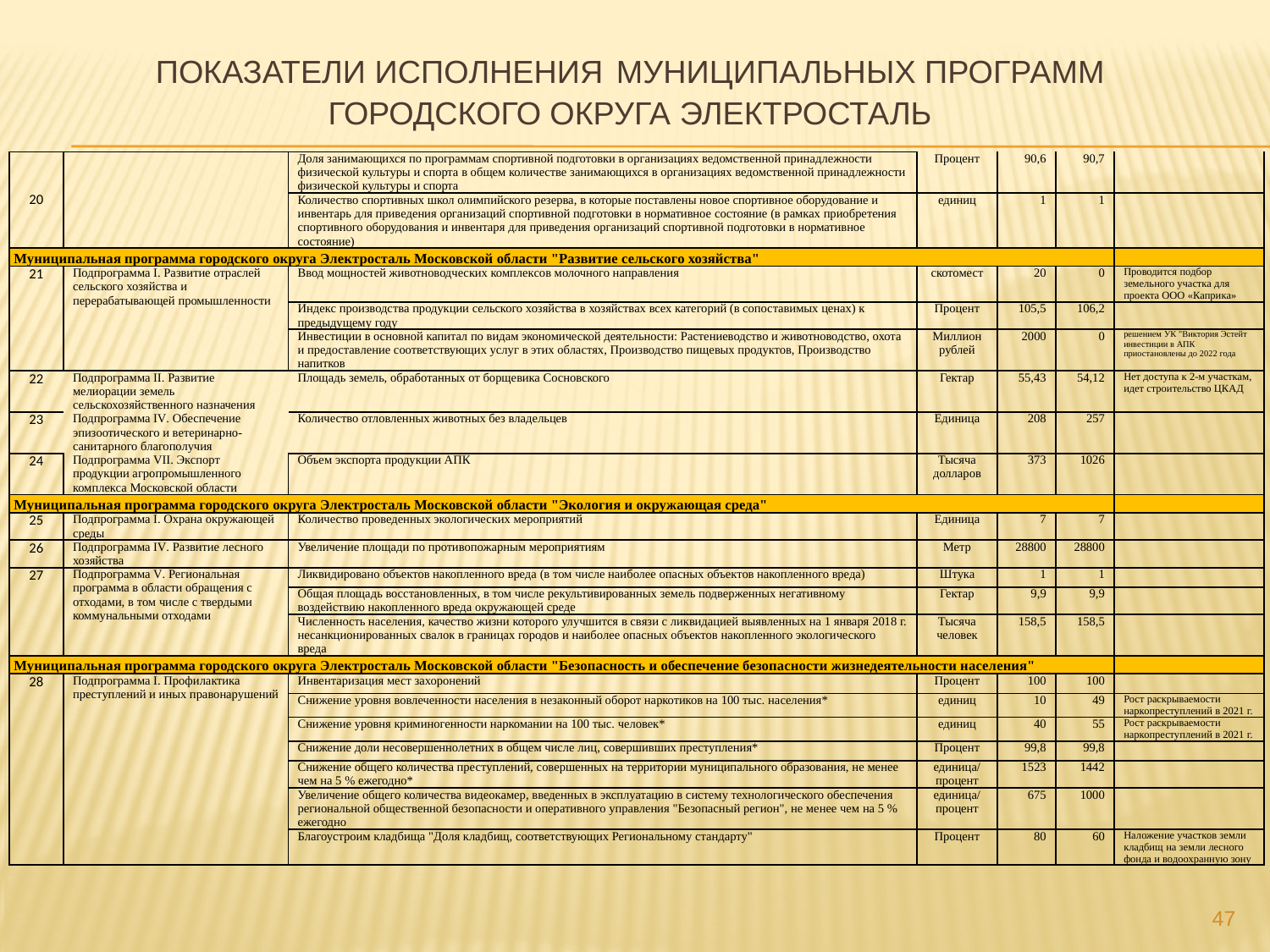

# ПОКАЗАТЕЛИ ИСПОЛНЕНИЯ МУНИЦИПАЛЬНЫХ ПРОГРАММ ГОРОДСКОГО ОКРУГА ЭЛЕКТРОСТАЛЬ
| 20 |  | Доля занимающихся по программам спортивной подготовки в организациях ведомственной принадлежности физической культуры и спорта в общем количестве занимающихся в организациях ведомственной принадлежности физической культуры и спорта | Процент | 90,6 | 90,7 |  |
| --- | --- | --- | --- | --- | --- | --- |
|  |  | Количество спортивных школ олимпийского резерва, в которые поставлены новое спортивное оборудование и инвентарь для приведения организаций спортивной подготовки в нормативное состояние (в рамках приобретения спортивного оборудования и инвентаря для приведения организаций спортивной подготовки в нормативное состояние) | единиц | 1 | 1 |  |
| Муниципальная программа городского округа Электросталь Московской области "Развитие сельского хозяйства" |  |  |  |  |  |  |
| 21 | Подпрограмма I. Развитие отраслей сельского хозяйства и перерабатывающей промышленности | Ввод мощностей животноводческих комплексов молочного направления | скотомест | 20 | 0 | Проводится подбор земельного участка для проекта ООО «Каприка» |
|  |  | Индекс производства продукции сельского хозяйства в хозяйствах всех категорий (в сопоставимых ценах) к предыдущему году | Процент | 105,5 | 106,2 |  |
|  |  | Инвестиции в основной капитал по видам экономической деятельности: Растениеводство и животноводство, охота и предоставление соответствующих услуг в этих областях, Производство пищевых продуктов, Производство напитков | Миллион рублей | 2000 | 0 | решением УК "Виктория Эстейт инвестиции в АПК приостановлены до 2022 года |
| 22 | Подпрограмма II. Развитие мелиорации земель сельскохозяйственного назначения | Площадь земель, обработанных от борщевика Сосновского | Гектар | 55,43 | 54,12 | Нет доступа к 2-м участкам, идет строительство ЦКАД |
| 23 | Подпрограмма IV. Обеспечение эпизоотического и ветеринарно-санитарного благополучия | Количество отловленных животных без владельцев | Единица | 208 | 257 |  |
| 24 | Подпрограмма VII. Экспорт продукции агропромышленного комплекса Московской области | Объем экспорта продукции АПК | Тысяча долларов | 373 | 1026 |  |
| Муниципальная программа городского округа Электросталь Московской области "Экология и окружающая среда" |  |  |  |  |  |  |
| 25 | Подпрограмма I. Охрана окружающей среды | Количество проведенных экологических мероприятий | Единица | 7 | 7 |  |
| 26 | Подпрограмма IV. Развитие лесного хозяйства | Увеличение площади по противопожарным мероприятиям | Метр | 28800 | 28800 |  |
| 27 | Подпрограмма V. Региональная программа в области обращения с отходами, в том числе с твердыми коммунальными отходами | Ликвидировано объектов накопленного вреда (в том числе наиболее опасных объектов накопленного вреда) | Штука | 1 | 1 |  |
|  |  | Общая площадь восстановленных, в том числе рекультивированных земель подверженных негативному воздействию накопленного вреда окружающей среде | Гектар | 9,9 | 9,9 |  |
|  |  | Численность населения, качество жизни которого улучшится в связи с ликвидацией выявленных на 1 января 2018 г. несанкционированных свалок в границах городов и наиболее опасных объектов накопленного экологического вреда | Тысяча человек | 158,5 | 158,5 |  |
| Муниципальная программа городского округа Электросталь Московской области "Безопасность и обеспечение безопасности жизнедеятельности населения" |  |  |  |  |  |  |
| 28 | Подпрограмма I. Профилактика преступлений и иных правонарушений | Инвентаризация мест захоронений | Процент | 100 | 100 |  |
|  |  | Снижение уровня вовлеченности населения в незаконный оборот наркотиков на 100 тыс. населения\* | единиц | 10 | 49 | Рост раскрываемости наркопреступлений в 2021 г. |
|  |  | Снижение уровня криминогенности наркомании на 100 тыс. человек\* | единиц | 40 | 55 | Рост раскрываемости наркопреступлений в 2021 г. |
|  |  | Снижение доли несовершеннолетних в общем числе лиц, совершивших преступления\* | Процент | 99,8 | 99,8 |  |
|  |  | Снижение общего количества преступлений, совершенных на территории муниципального образования, не менее чем на 5 % ежегодно\* | единица/процент | 1523 | 1442 |  |
|  |  | Увеличение общего количества видеокамер, введенных в эксплуатацию в систему технологического обеспечения региональной общественной безопасности и оперативного управления "Безопасный регион", не менее чем на 5 % ежегодно | единица/процент | 675 | 1000 |  |
|  |  | Благоустроим кладбища "Доля кладбищ, соответствующих Региональному стандарту" | Процент | 80 | 60 | Наложение участков земли кладбищ на земли лесного фонда и водоохранную зону |
47